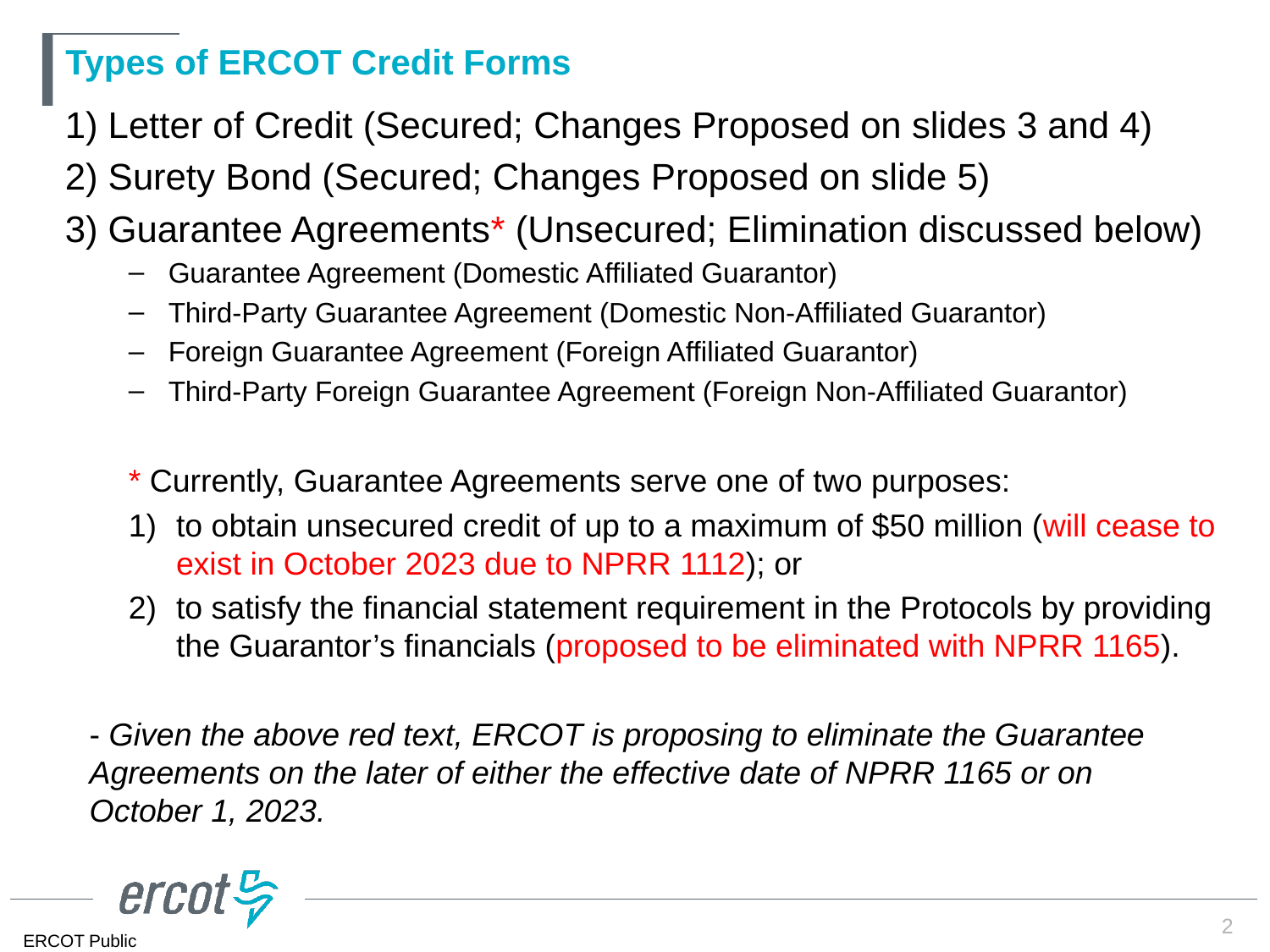

# Types of ERCOT Credit Forms
1) Letter of Credit (Secured; Changes Proposed on slides 3 and 4)
2) Surety Bond (Secured; Changes Proposed on slide 5)
3) Guarantee Agreements* (Unsecured; Elimination discussed below)
Guarantee Agreement (Domestic Affiliated Guarantor)
Third-Party Guarantee Agreement (Domestic Non-Affiliated Guarantor)
Foreign Guarantee Agreement (Foreign Affiliated Guarantor)
Third-Party Foreign Guarantee Agreement (Foreign Non-Affiliated Guarantor)

* Currently, Guarantee Agreements serve one of two purposes:
to obtain unsecured credit of up to a maximum of $50 million (will cease to exist in October 2023 due to NPRR 1112); or
to satisfy the financial statement requirement in the Protocols by providing the Guarantor’s financials (proposed to be eliminated with NPRR 1165).

- Given the above red text, ERCOT is proposing to eliminate the Guarantee Agreements on the later of either the effective date of NPRR 1165 or on    October 1, 2023.

2